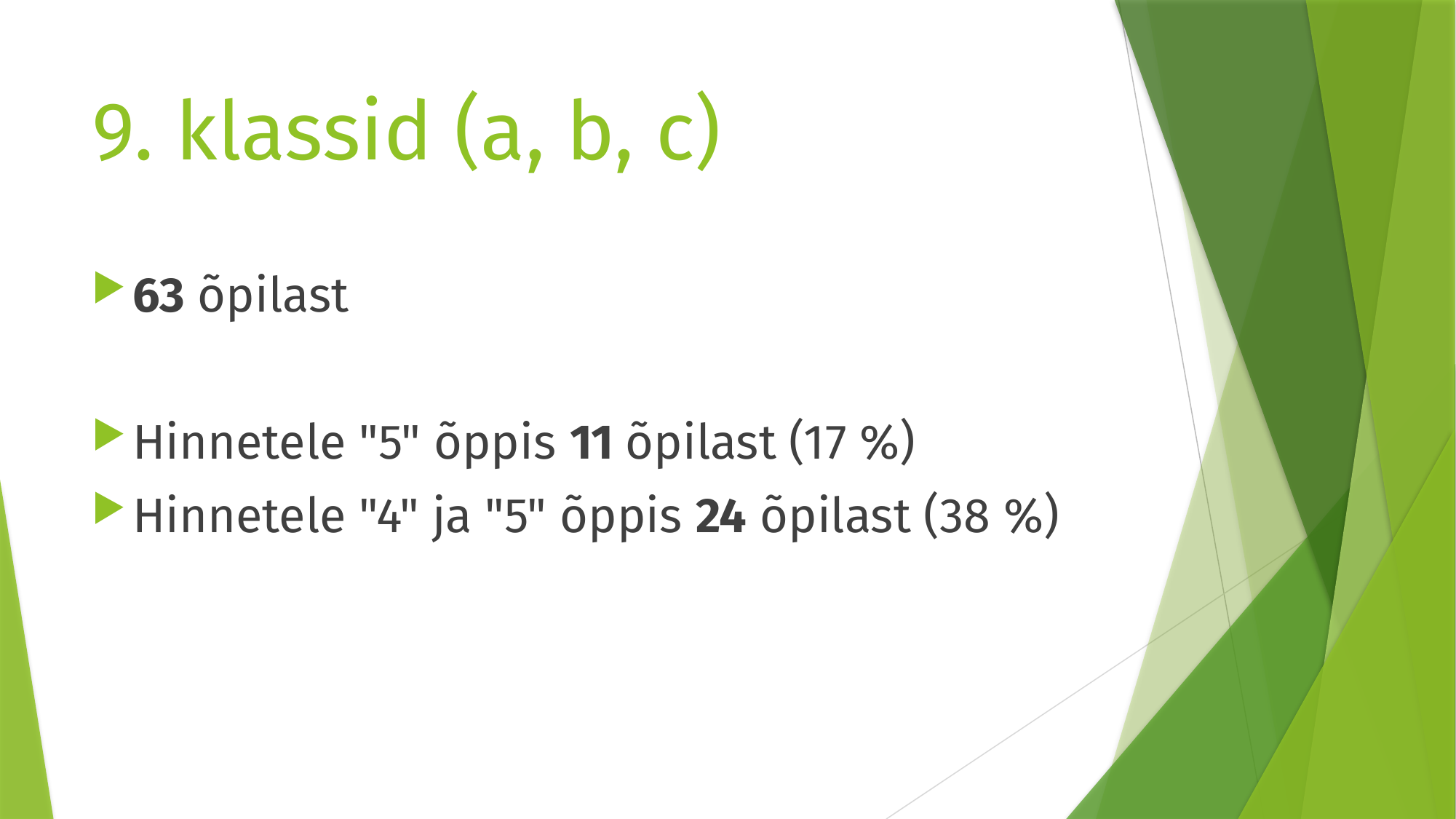

# 9. klassid (a, b, c)
63 õpilast

Hinnetele "5" õppis 11 õpilast (17 %)
Hinnetele "4" ja "5" õppis 24 õpilast (38 %)